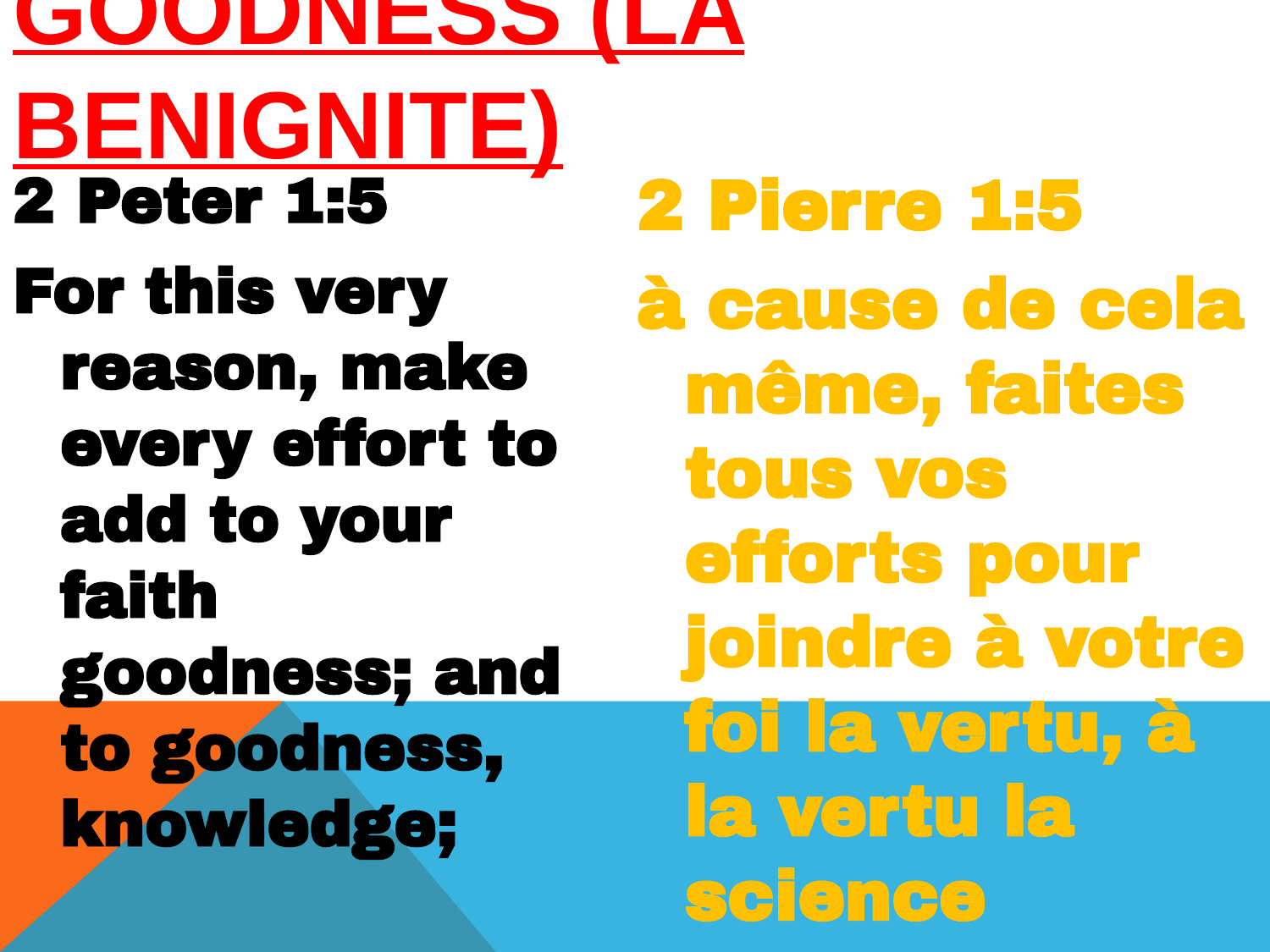

# GOODNESS (LA BENIGNITE)
2 Peter 1:5
For this very reason, make every effort to add to your faith goodness; and to goodness, knowledge;
2 Pierre 1:5
à cause de cela même, faites tous vos efforts pour joindre à votre foi la vertu, à la vertu la science